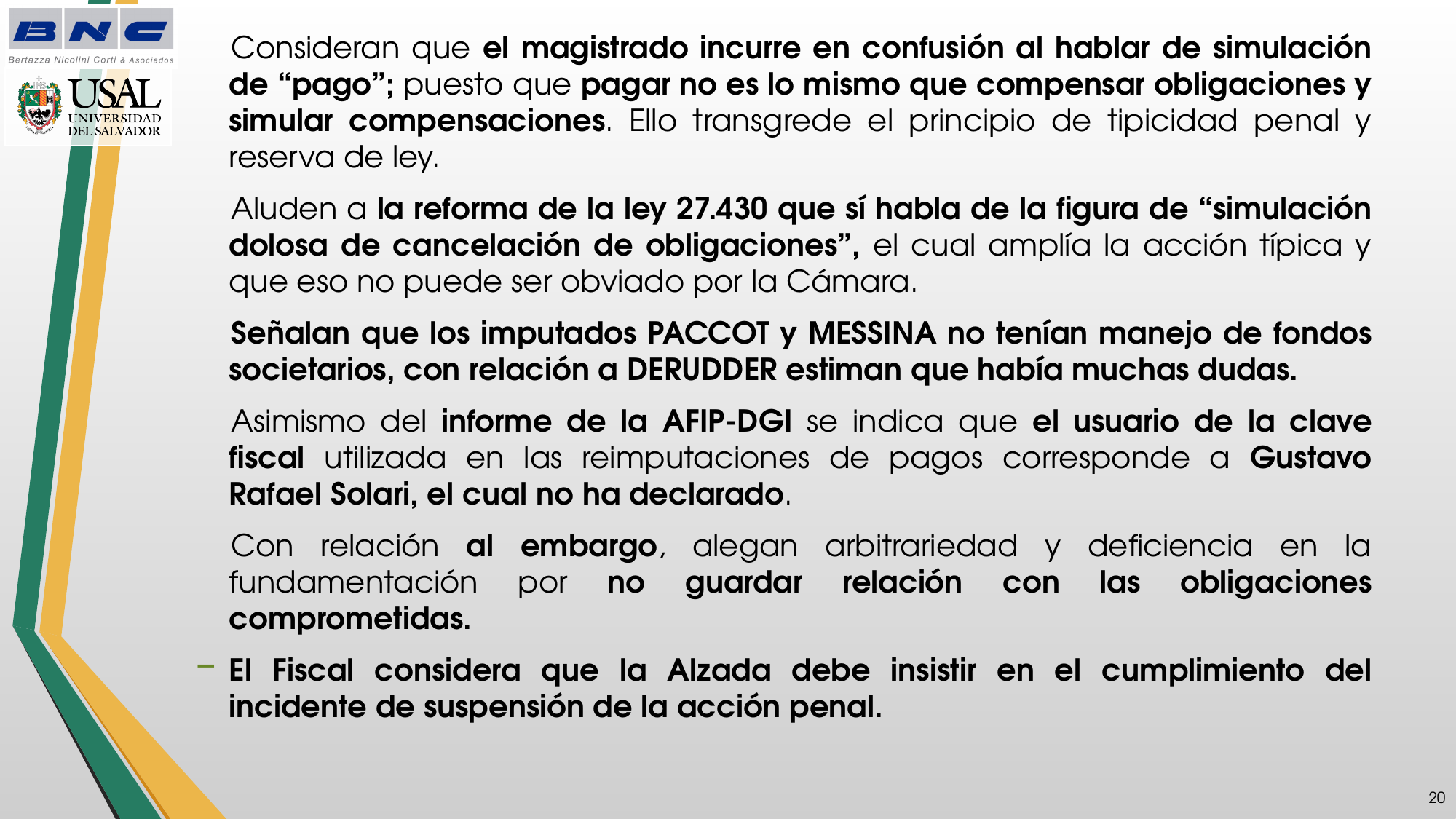

Consideran que el magistrado incurre en confusión al hablar de simulación de “pago”; puesto que pagar no es lo mismo que compensar obligaciones y simular compensaciones. Ello transgrede el principio de tipicidad penal y reserva de ley.
Aluden a la reforma de la ley 27.430 que sí habla de la figura de “simulación dolosa de cancelación de obligaciones”, el cual amplía la acción típica y que eso no puede ser obviado por la Cámara.
Señalan que los imputados PACCOT y MESSINA no tenían manejo de fondos societarios, con relación a DERUDDER estiman que había muchas dudas.
Asimismo del informe de la AFIP-DGI se indica que el usuario de la clave fiscal utilizada en las reimputaciones de pagos corresponde a Gustavo Rafael Solari, el cual no ha declarado.
Con relación al embargo, alegan arbitrariedad y deficiencia en la fundamentación por no guardar relación con las obligaciones comprometidas.
El Fiscal considera que la Alzada debe insistir en el cumplimiento del incidente de suspensión de la acción penal.
20